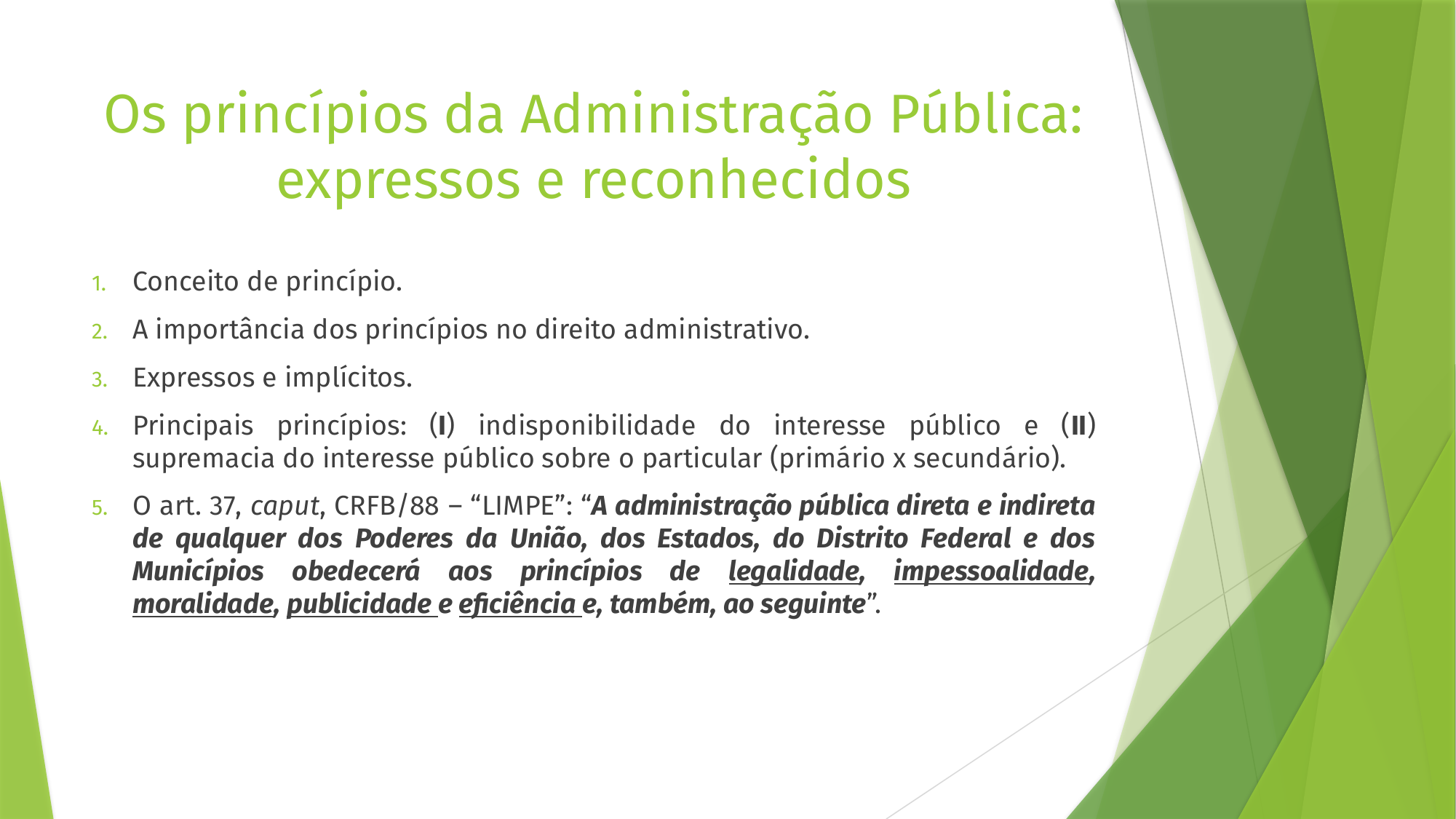

# Os princípios da Administração Pública: expressos e reconhecidos
Conceito de princípio.
A importância dos princípios no direito administrativo.
Expressos e implícitos.
Principais princípios: (I) indisponibilidade do interesse público e (II) supremacia do interesse público sobre o particular (primário x secundário).
O art. 37, caput, CRFB/88 – “LIMPE”: “A administração pública direta e indireta de qualquer dos Poderes da União, dos Estados, do Distrito Federal e dos Municípios obedecerá aos princípios de legalidade, impessoalidade, moralidade, publicidade e eficiência e, também, ao seguinte”.